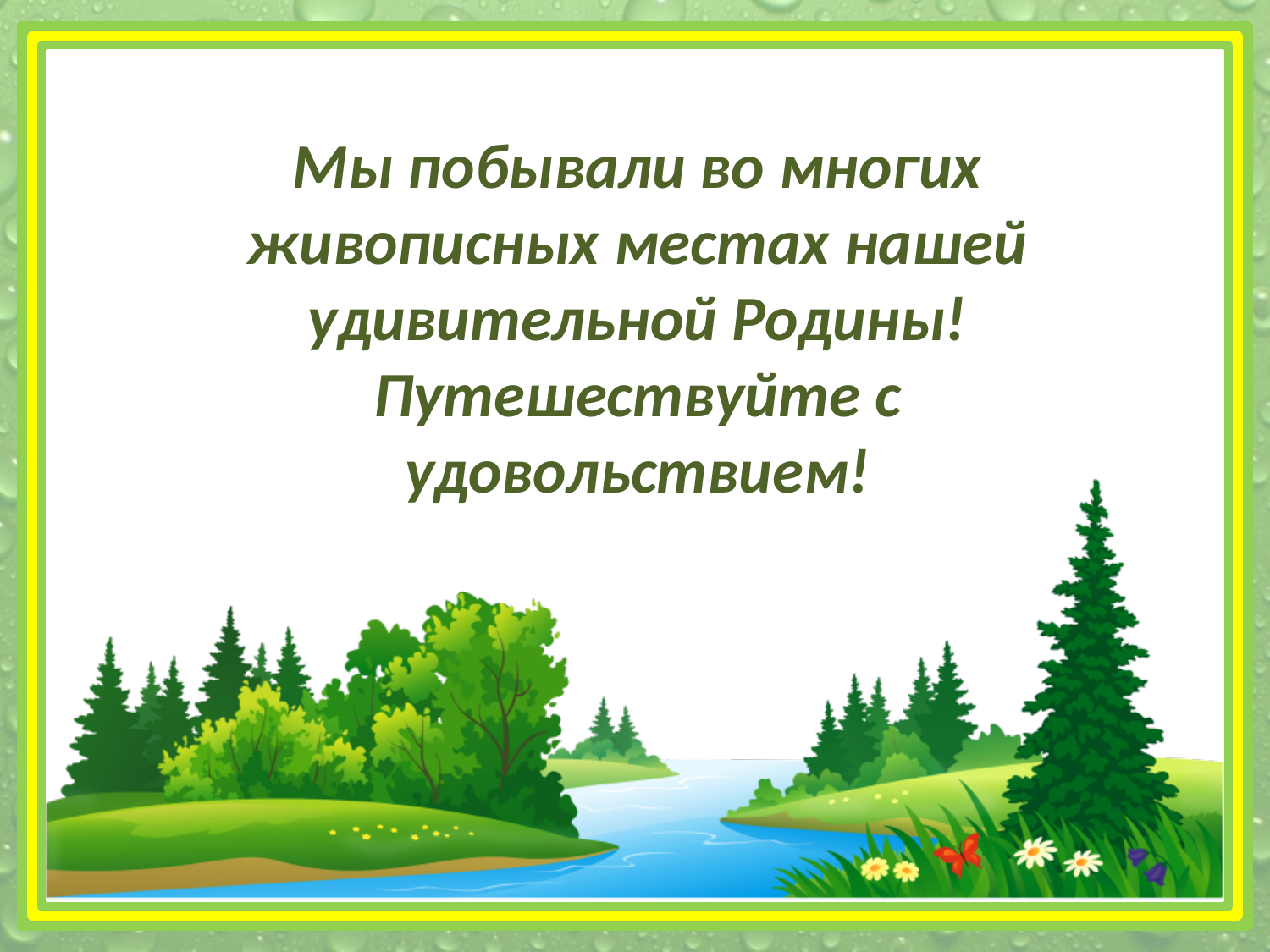

Мы побывали во многих живописных местах нашей удивительной Родины!
Путешествуйте с удовольствием!